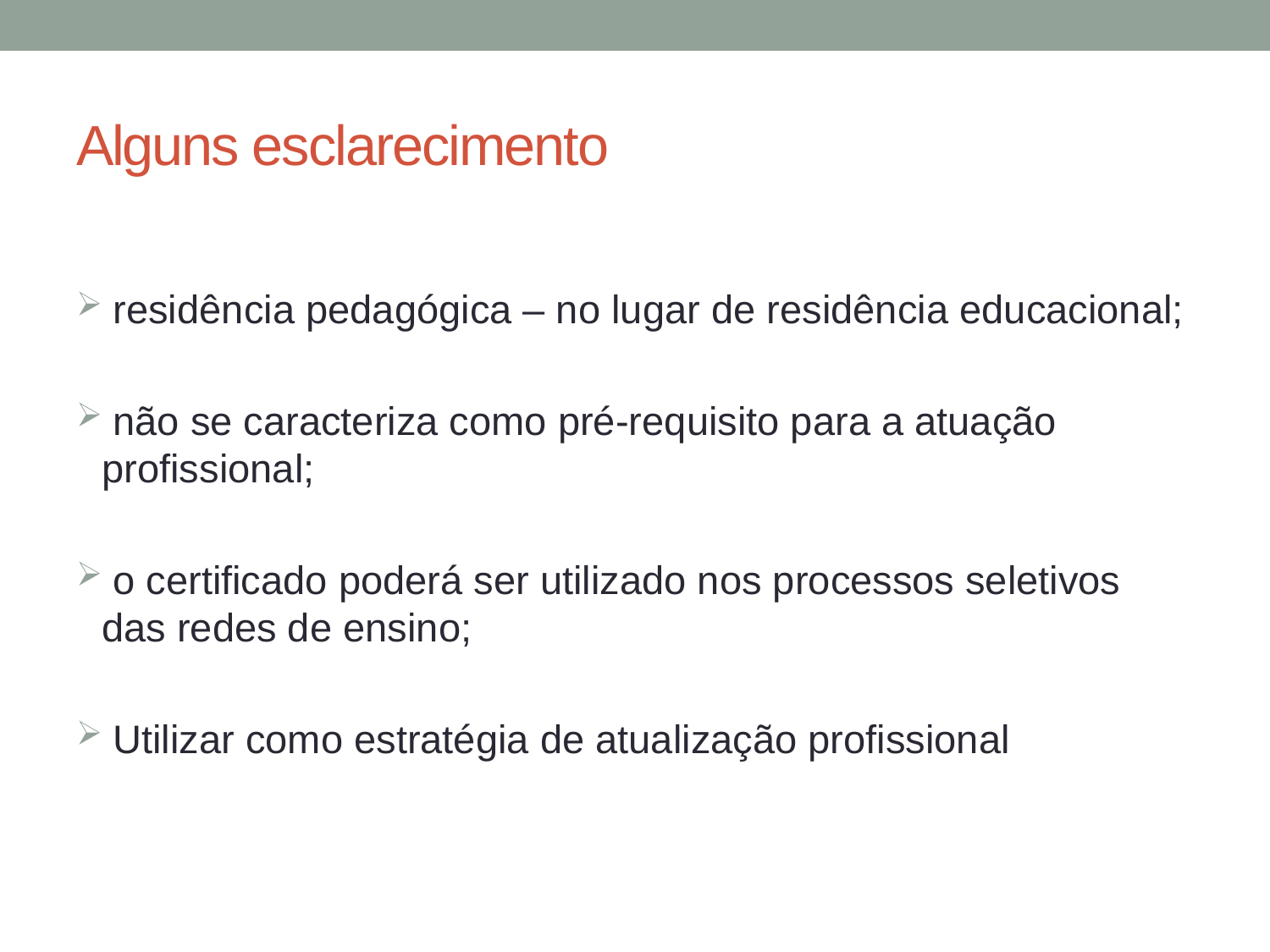

# Alguns esclarecimento

 residência pedagógica – no lugar de residência educacional;

 não se caracteriza como pré-requisito para a atuação profissional;

 o certificado poderá ser utilizado nos processos seletivos das redes de ensino;

 Utilizar como estratégia de atualização profissional